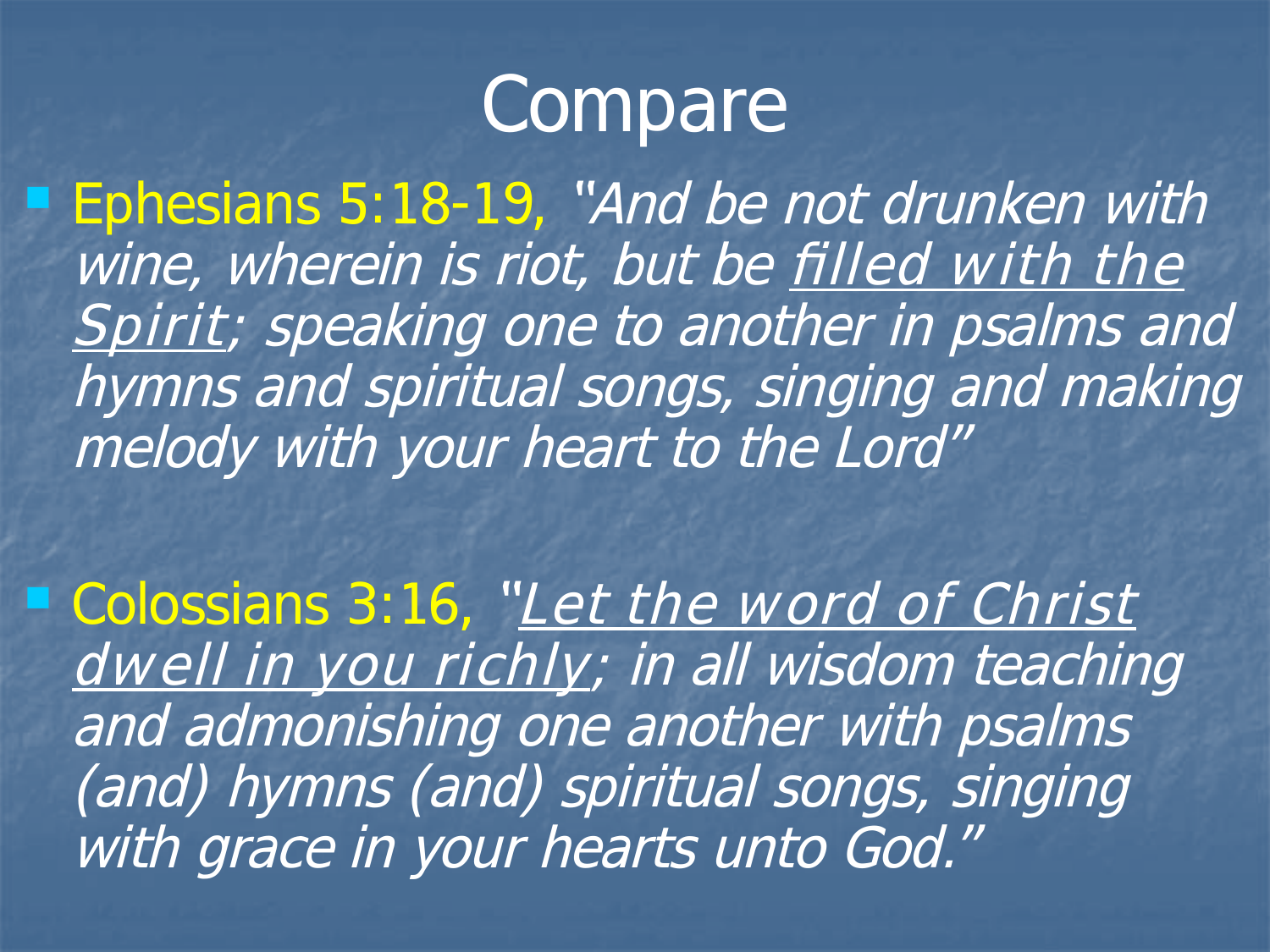

# Compare
Ephesians 5:18-19, “And be not drunken with wine, wherein is riot, but be filled with the Spirit; speaking one to another in psalms and hymns and spiritual songs, singing and making melody with your heart to the Lord”

Colossians 3:16, “Let the word of Christ dwell in you richly; in all wisdom teaching and admonishing one another with psalms (and) hymns (and) spiritual songs, singing with grace in your hearts unto God.”